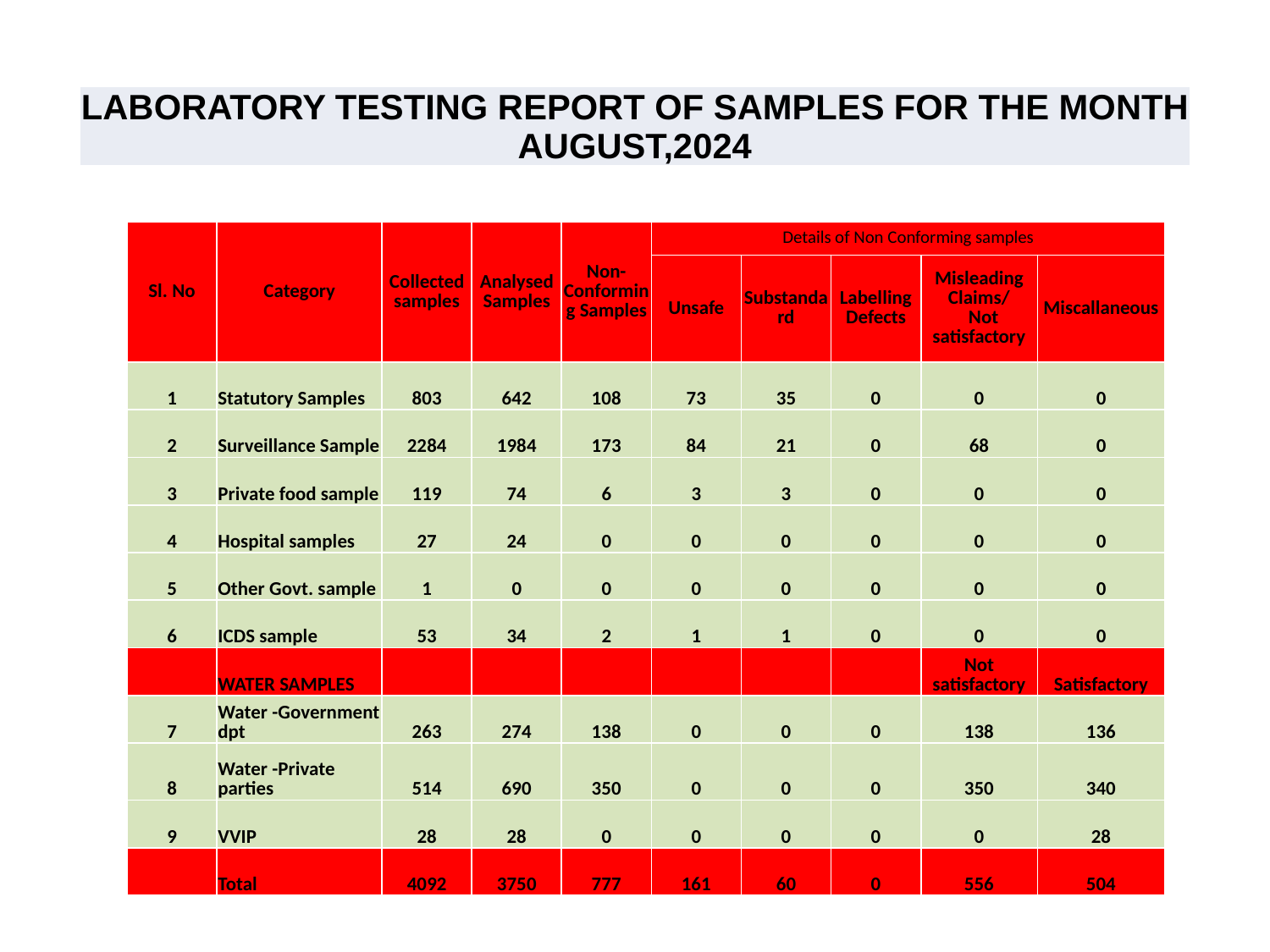

| LABORATORY TESTING REPORT OF SAMPLES FOR THE MONTH AUGUST,2024 |
| --- |
| Sl. No | Category | Collected samples | Analysed Samples | Non-Conforming Samples | Details of Non Conforming samples |  |  |  |  |
| --- | --- | --- | --- | --- | --- | --- | --- | --- | --- |
|  |  |  |  |  | Unsafe | Substandard | Labelling Defects | Misleading Claims/ Not satisfactory | Miscallaneous |
| 1 | Statutory Samples | 803 | 642 | 108 | 73 | 35 | 0 | 0 | 0 |
| 2 | Surveillance Sample | 2284 | 1984 | 173 | 84 | 21 | 0 | 68 | 0 |
| 3 | Private food sample | 119 | 74 | 6 | 3 | 3 | 0 | 0 | 0 |
| 4 | Hospital samples | 27 | 24 | 0 | 0 | 0 | 0 | 0 | 0 |
| 5 | Other Govt. sample | 1 | 0 | 0 | 0 | 0 | 0 | 0 | 0 |
| 6 | ICDS sample | 53 | 34 | 2 | 1 | 1 | 0 | 0 | 0 |
|  | WATER SAMPLES |  |  |  |  |  |  | Not satisfactory | Satisfactory |
| 7 | Water -Government dpt | 263 | 274 | 138 | 0 | 0 | 0 | 138 | 136 |
| 8 | Water -Private parties | 514 | 690 | 350 | 0 | 0 | 0 | 350 | 340 |
| 9 | VVIP | 28 | 28 | 0 | 0 | 0 | 0 | 0 | 28 |
|  | Total | 4092 | 3750 | 777 | 161 | 60 | 0 | 556 | 504 |